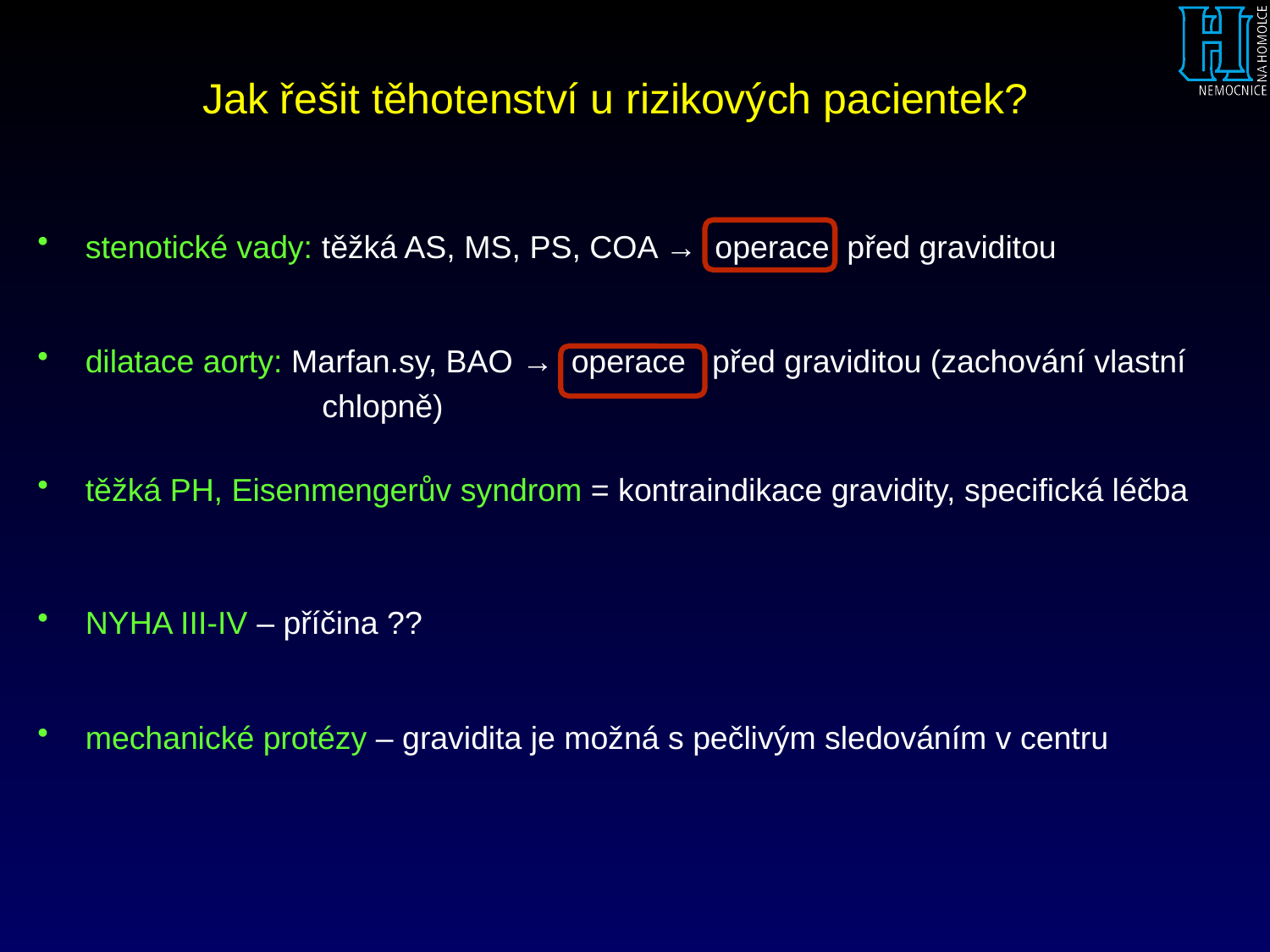

# Jak řešit těhotenství u rizikových pacientek?

stenotické vady: těžká AS, MS, PS, COA →  operace  před graviditou

dilatace aorty: Marfan.sy, BAO →  operace   před graviditou (zachování vlastní
                                chlopně)

těžká PH, Eisenmengerův syndrom = kontraindikace gravidity, specifická léčba

NYHA III-IV – příčina ??

mechanické protézy – gravidita je možná s pečlivým sledováním v centru